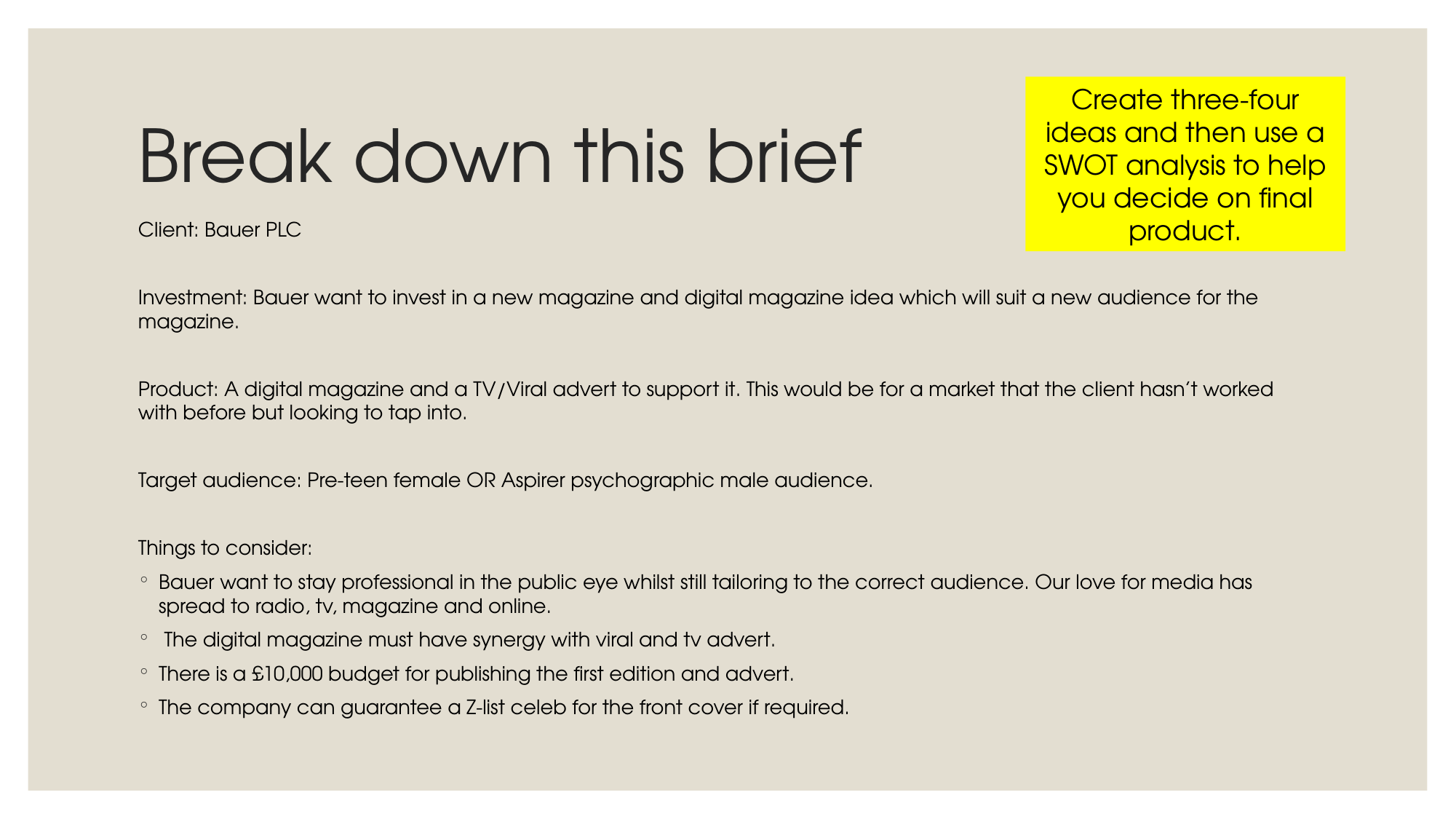

Create three-four ideas and then use a SWOT analysis to help you decide on final product.
# Break down this brief
Client: Bauer PLC

Investment: Bauer want to invest in a new magazine and digital magazine idea which will suit a new audience for the magazine.

Product: A digital magazine and a TV/Viral advert to support it. This would be for a market that the client hasn’t worked with before but looking to tap into.

Target audience: Pre-teen female OR Aspirer psychographic male audience.

Things to consider:
Bauer want to stay professional in the public eye whilst still tailoring to the correct audience. Our love for media has spread to radio, tv, magazine and online.
 The digital magazine must have synergy with viral and tv advert.
There is a £10,000 budget for publishing the first edition and advert.
The company can guarantee a Z-list celeb for the front cover if required.